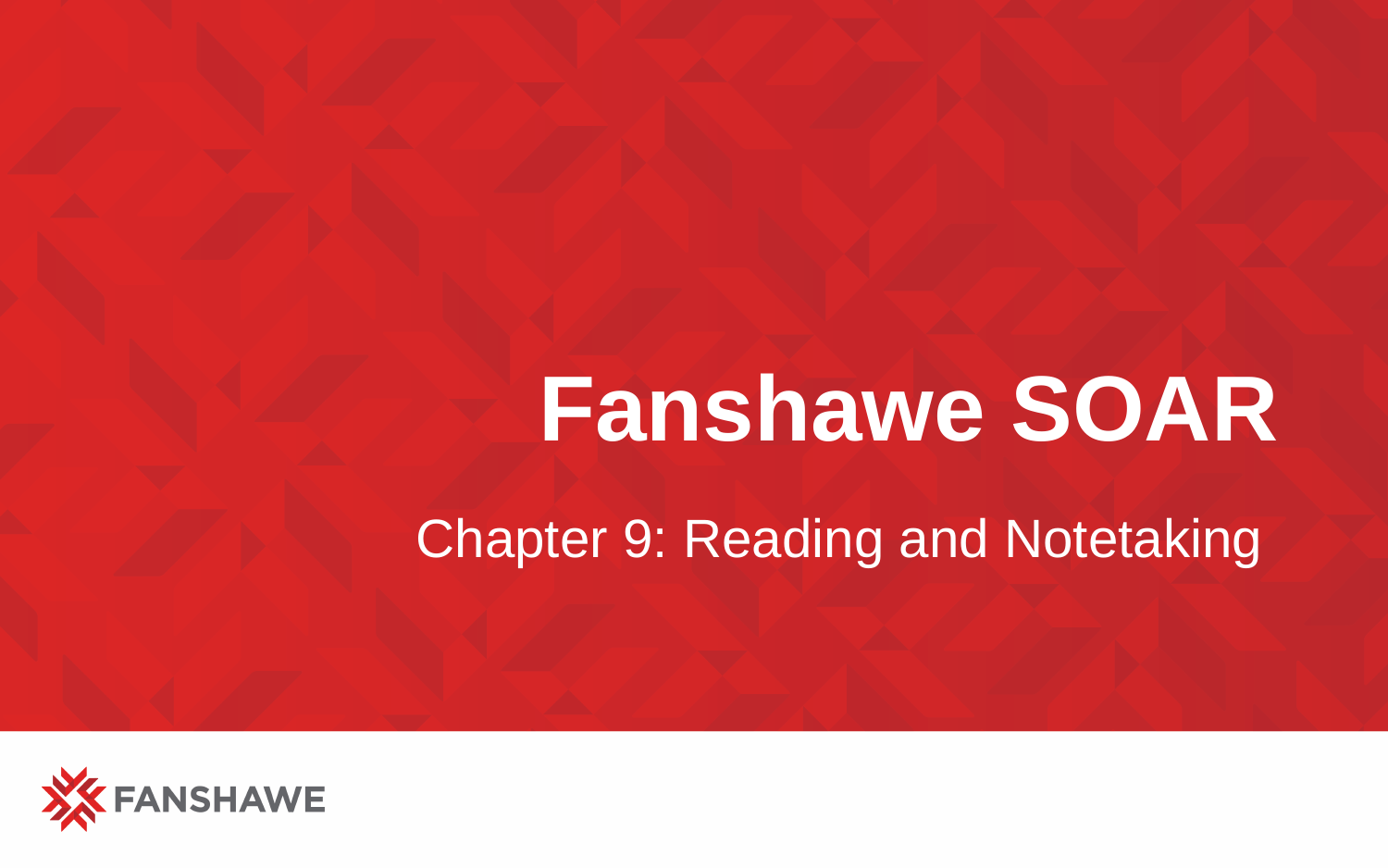

# Fanshawe SOAR
Chapter 9: Reading and Notetaking